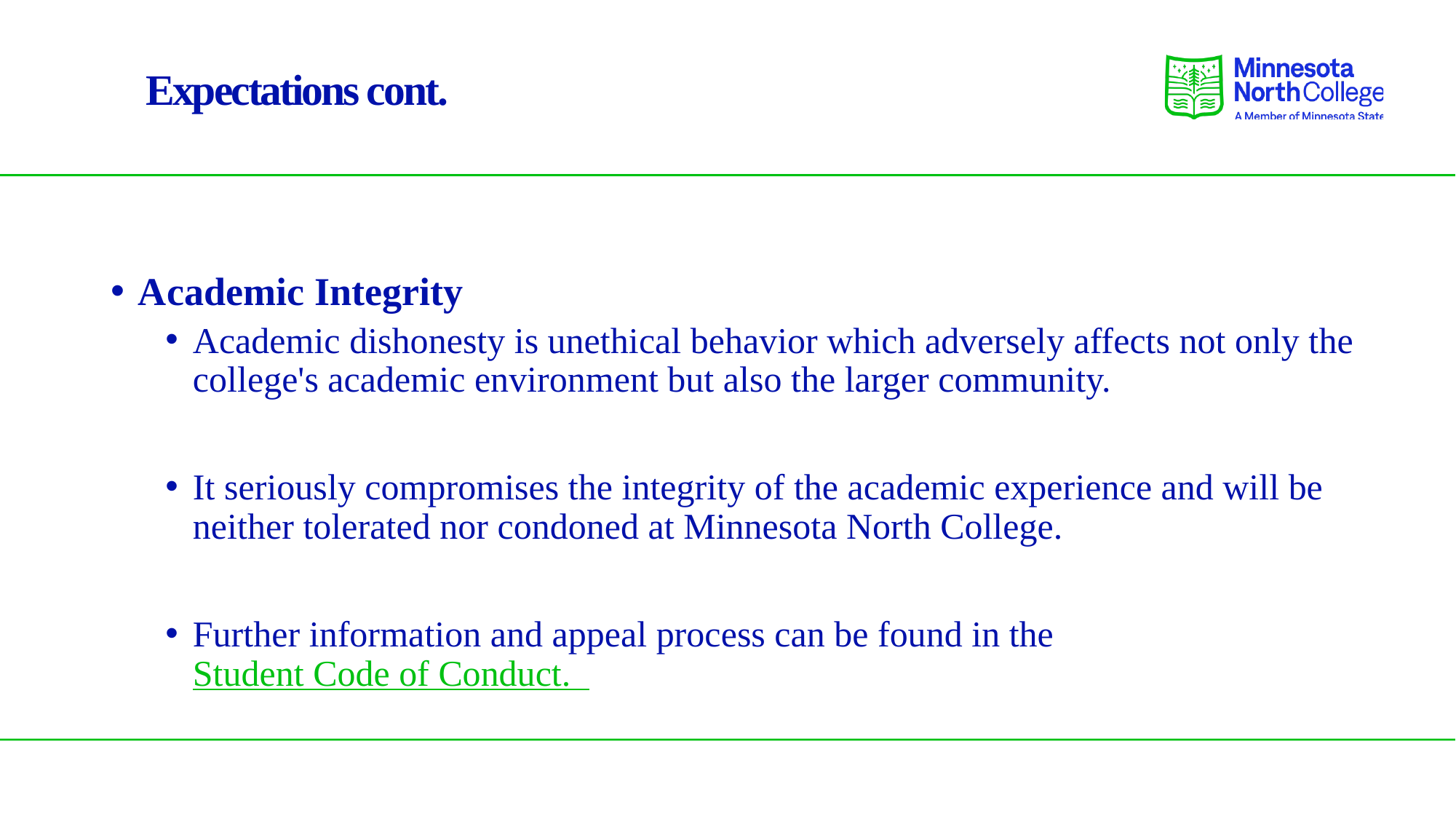

# Expectations cont.

Academic Integrity
Academic dishonesty is unethical behavior which adversely affects not only the college's academic environment but also the larger community.

It seriously compromises the integrity of the academic experience and will be neither tolerated nor condoned at Minnesota North College.

Further information and appeal process can be found in the Student Code of Conduct.